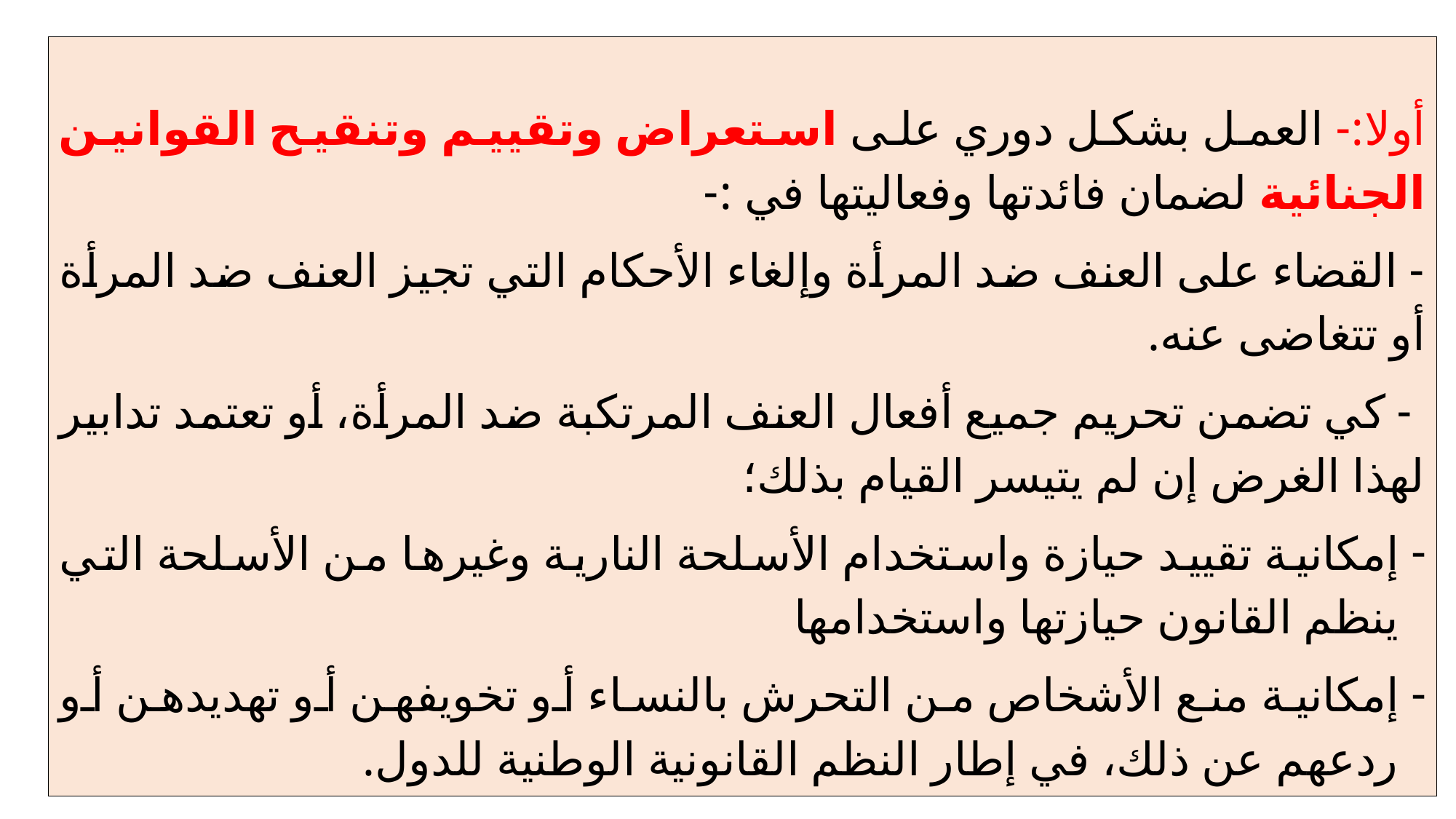

أولا:- العمل بشكل دوري على استعراض وتقييم وتنقيح القوانين الجنائية لضمان فائدتها وفعاليتها في :-
- القضاء على العنف ضد المرأة وإلغاء اﻷحكام التي تجيز العنف ضد المرأة أو تتغاضى عنه.
 - كي تضمن تحريم جميع أفعال العنف المرتكبة ضد المرأة، أو تعتمد تدابير لهذا الغرض إن لم يتيسر القيام بذلك؛
إمكانية تقييد حيازة واستخدام الأسلحة النارية وغيرها من الأسلحة التي ينظم القانون حيازتها واستخدامها
إمكانية منع الأشخاص من التحرش بالنساء أو تخويفهن أو تهديدهن أو ردعهم عن ذلك، في إطار النظم القانونية الوطنية للدول.